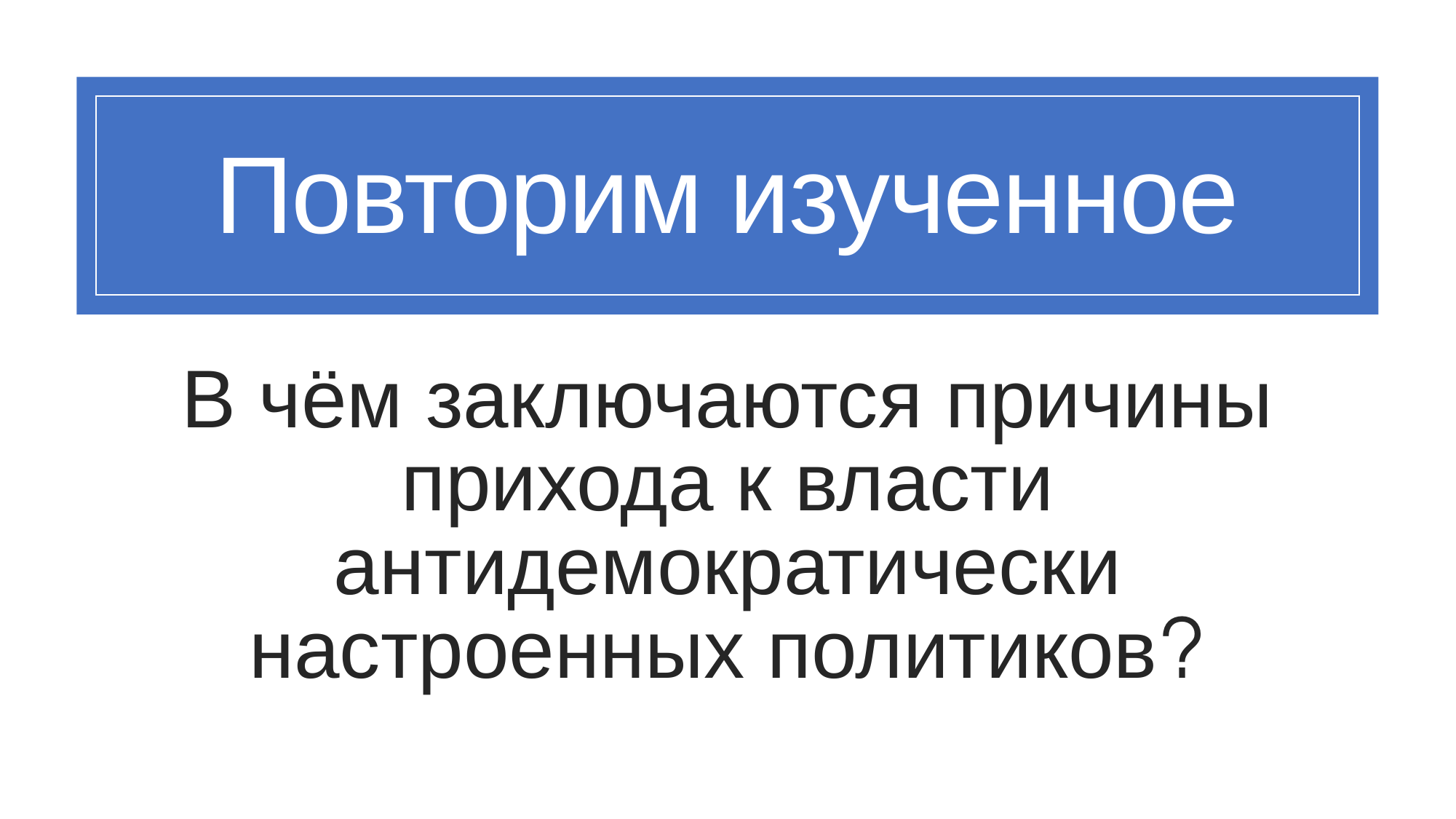

# Повторим изученное
В чём заключаются причины прихода к власти антидемократически настроенных политиков?